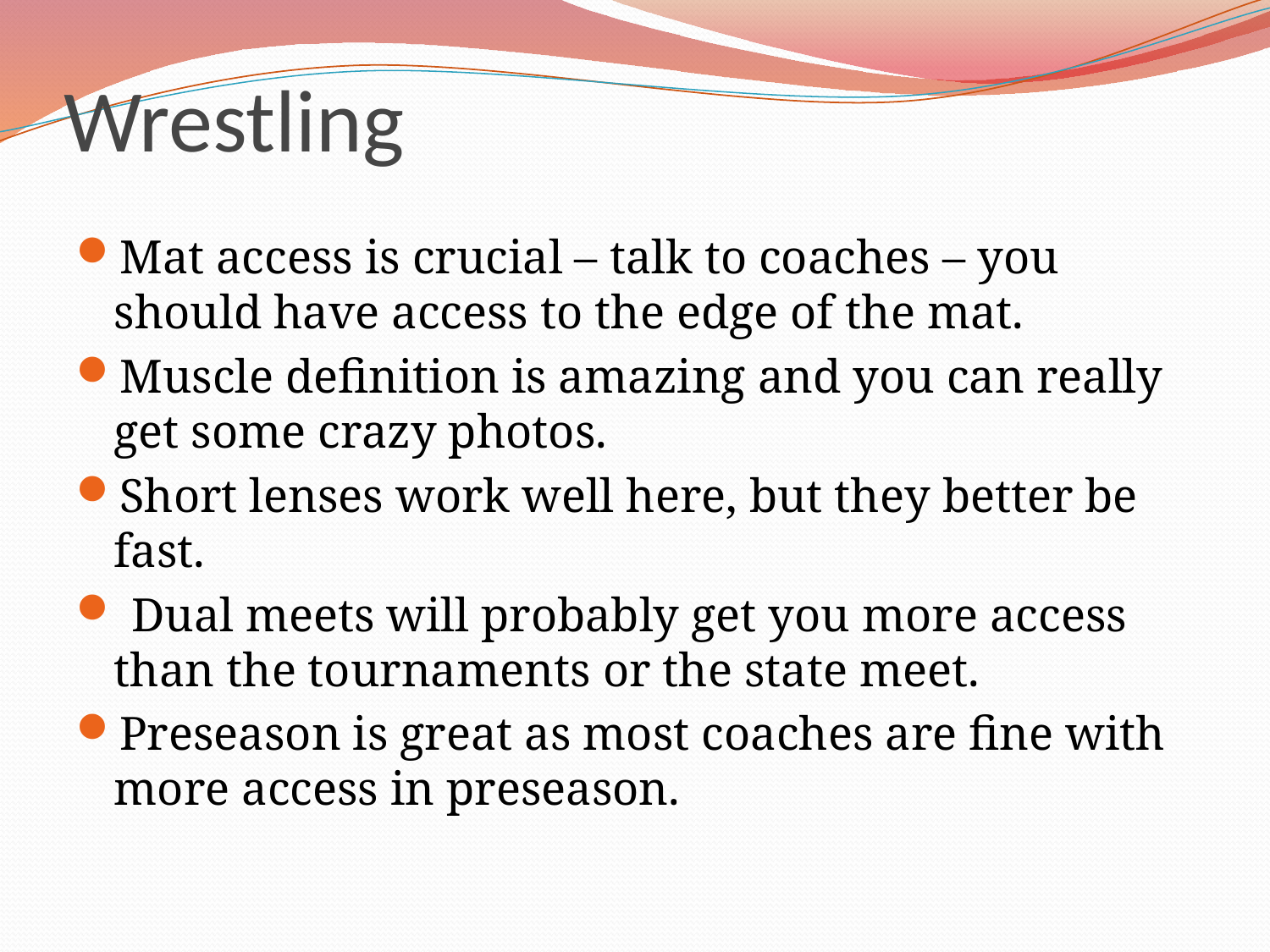

# Wrestling
Mat access is crucial – talk to coaches – you should have access to the edge of the mat.
Muscle definition is amazing and you can really get some crazy photos.
Short lenses work well here, but they better be fast.
 Dual meets will probably get you more access than the tournaments or the state meet.
Preseason is great as most coaches are fine with more access in preseason.